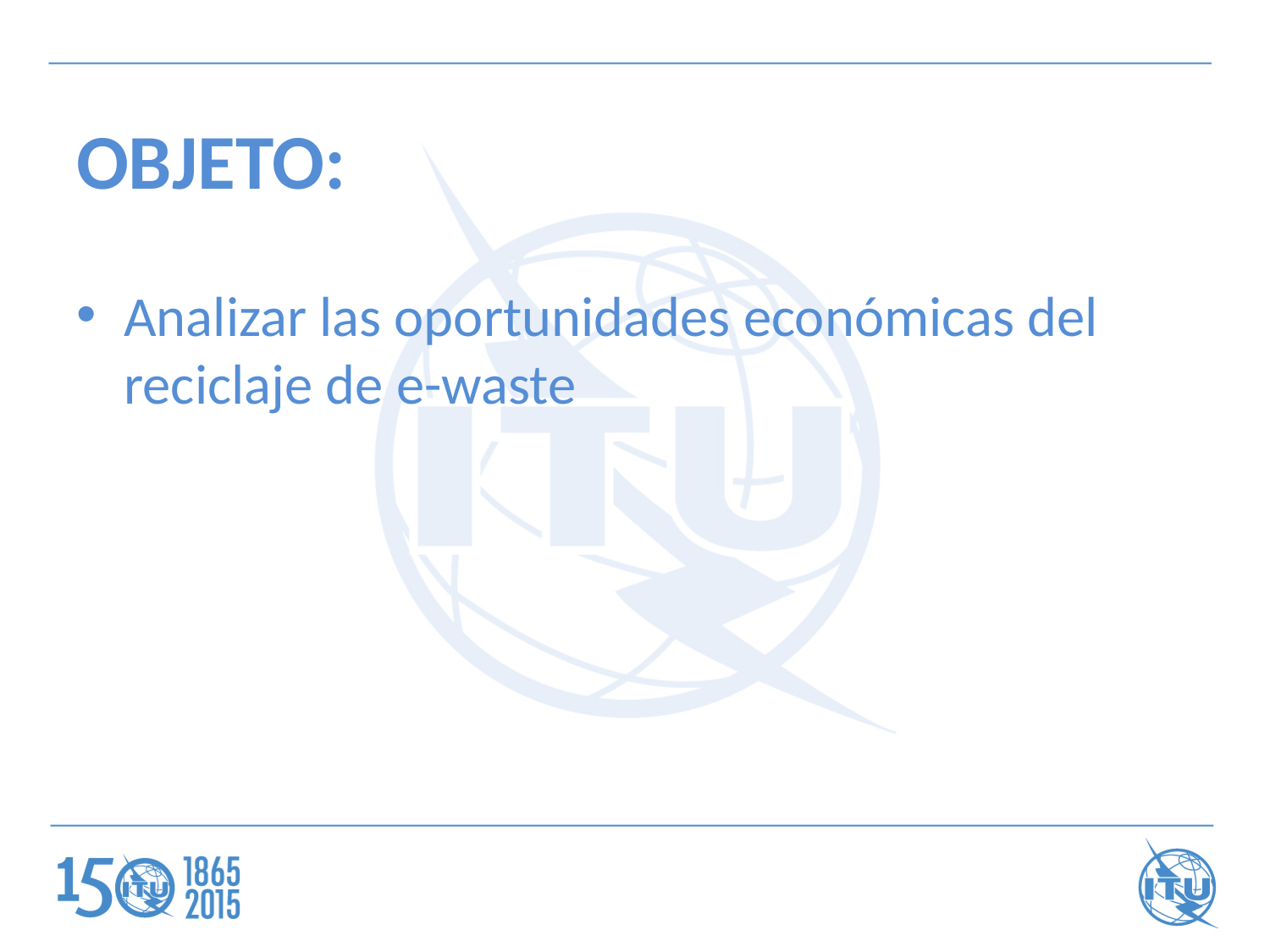

# OBJETO:
Analizar las oportunidades económicas del reciclaje de e-waste